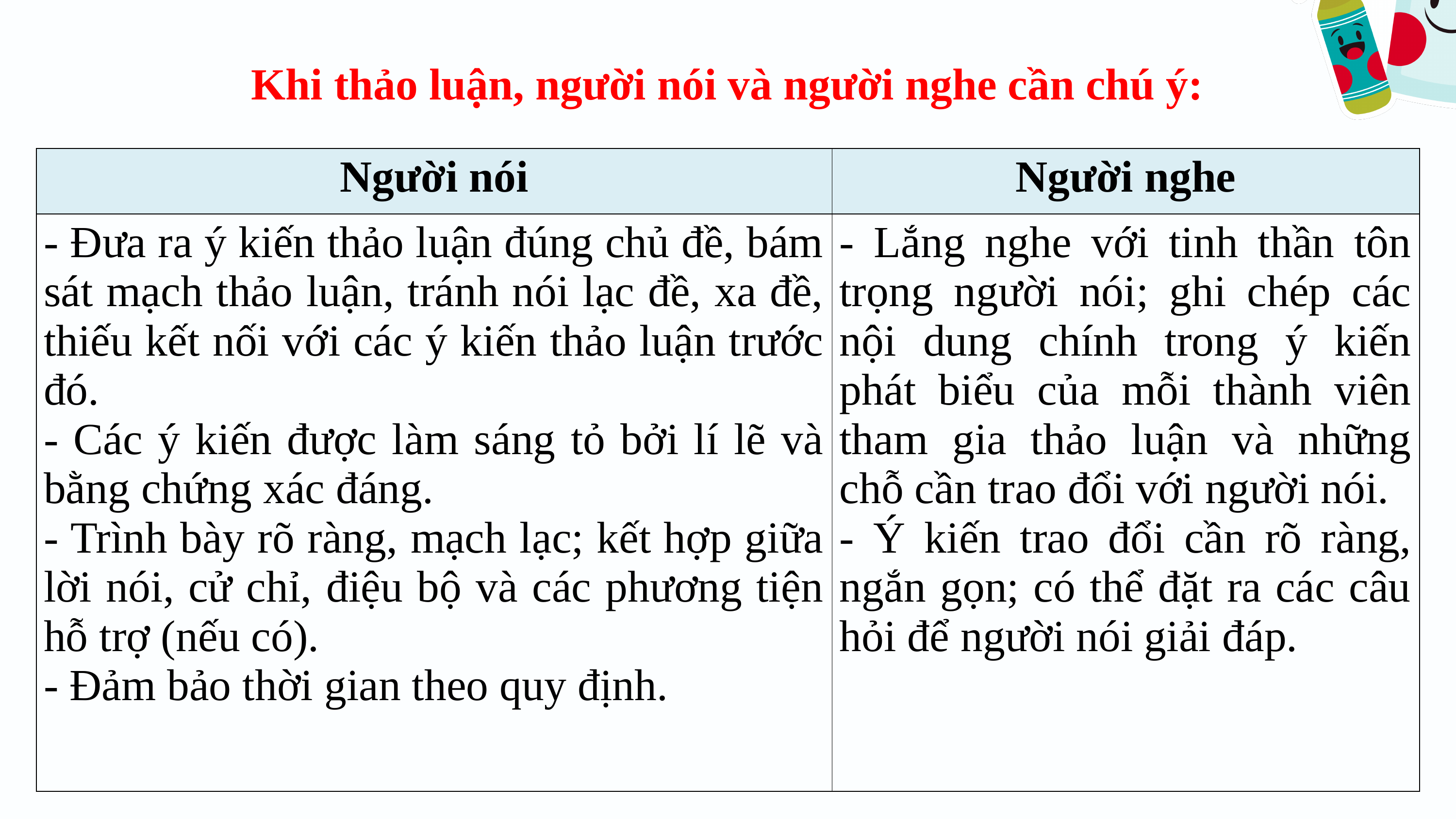

Khi thảo luận, người nói và người nghe cần chú ý:
| Người nói | Người nghe |
| --- | --- |
| - Đưa ra ý kiến thảo luận đúng chủ đề, bám sát mạch thảo luận, tránh nói lạc đề, xa đề, thiếu kết nối với các ý kiến thảo luận trước đó. - Các ý kiến được làm sáng tỏ bởi lí lẽ và bằng chứng xác đáng. - Trình bày rõ ràng, mạch lạc; kết hợp giữa lời nói, cử chỉ, điệu bộ và các phương tiện hỗ trợ (nếu có). - Đảm bảo thời gian theo quy định. | - Lắng nghe với tinh thần tôn trọng người nói; ghi chép các nội dung chính trong ý kiến phát biểu của mỗi thành viên tham gia thảo luận và những chỗ cần trao đổi với người nói. - Ý kiến trao đổi cần rõ ràng, ngắn gọn; có thể đặt ra các câu hỏi để người nói giải đáp. |